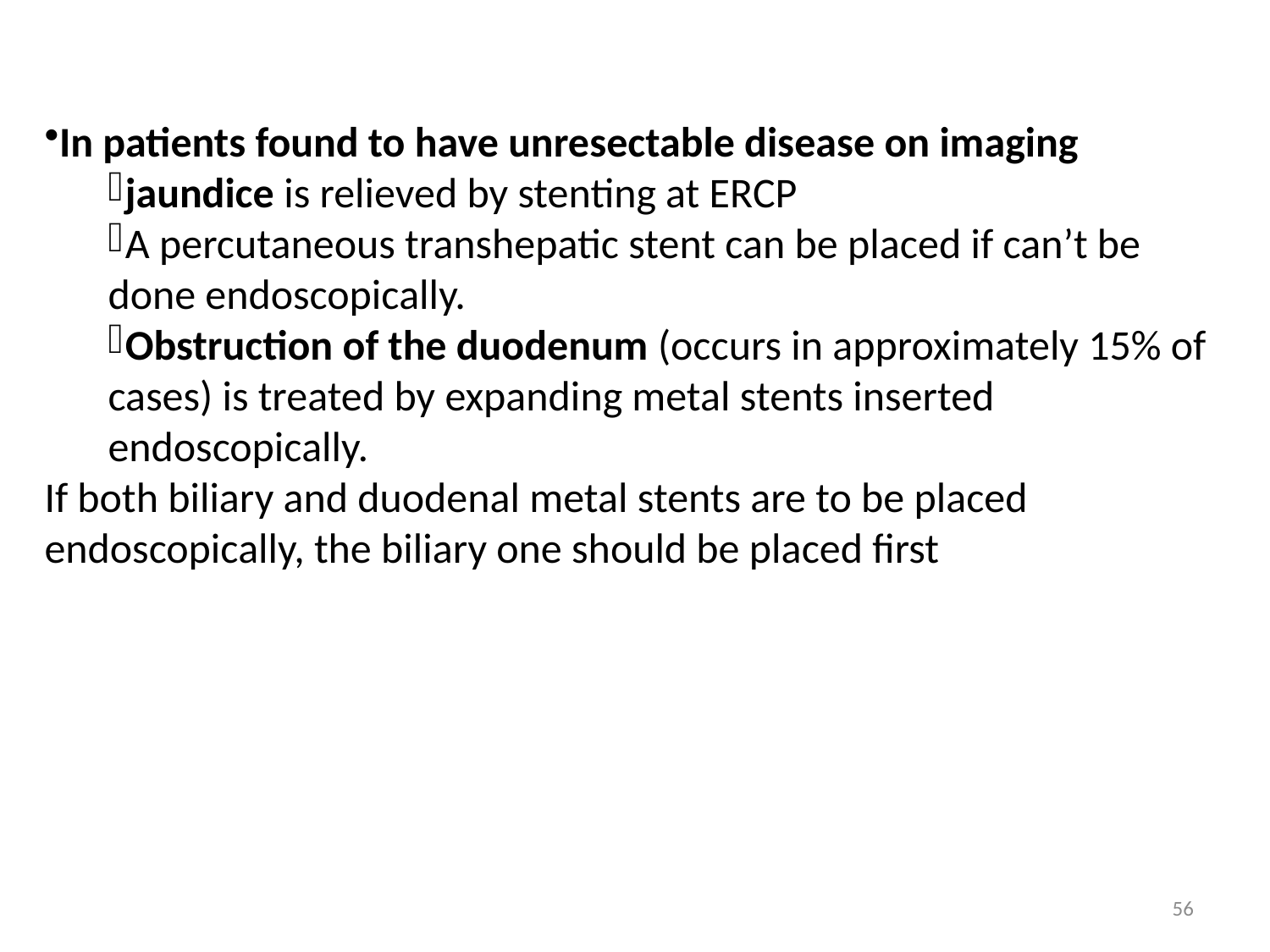

In patients found to have unresectable disease on imaging
jaundice is relieved by stenting at ERCP
A percutaneous transhepatic stent can be placed if can’t be done endoscopically.
Obstruction of the duodenum (occurs in approximately 15% of cases) is treated by expanding metal stents inserted endoscopically.
If both biliary and duodenal metal stents are to be placed endoscopically, the biliary one should be placed first
56